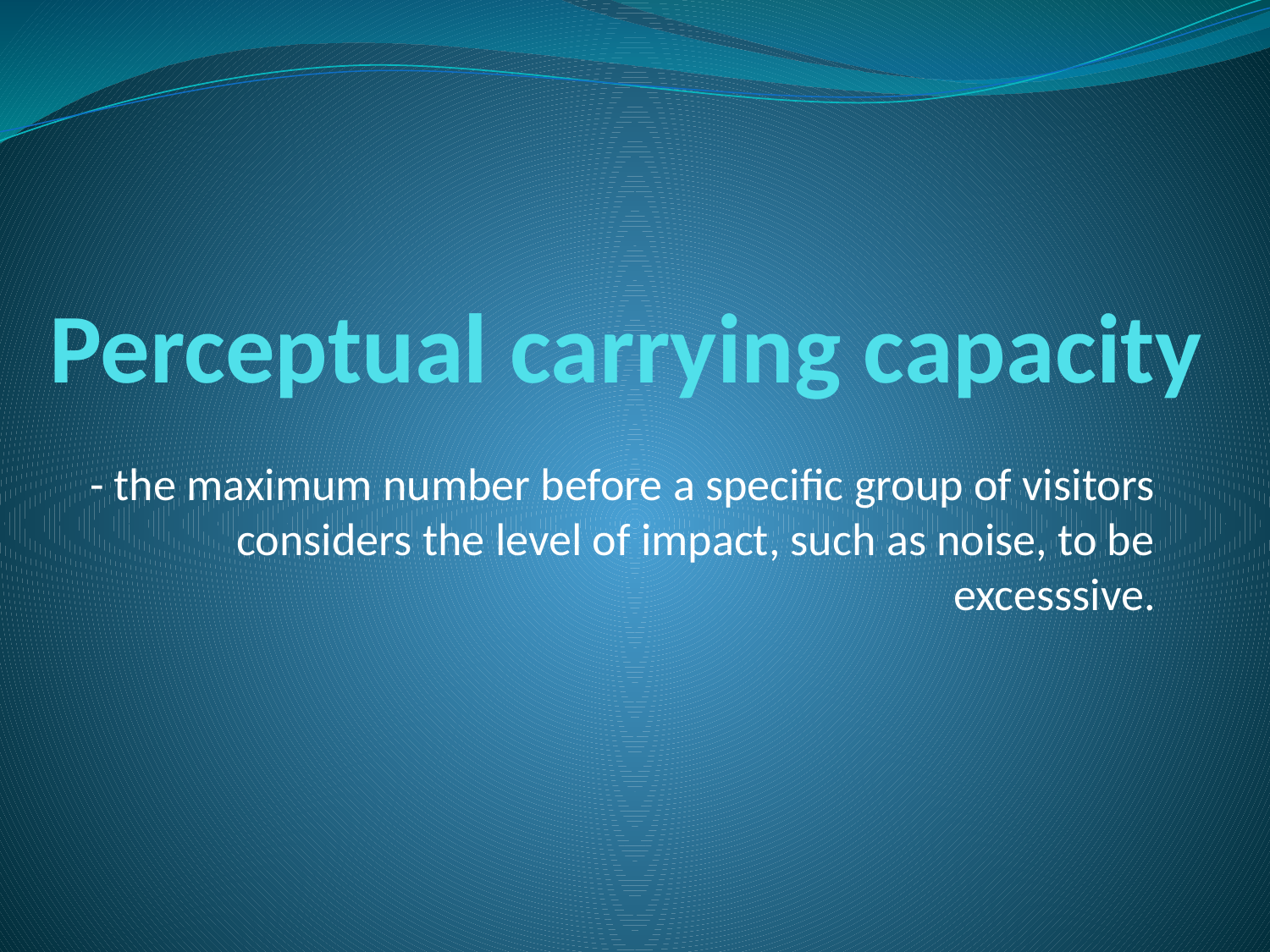

# Perceptual carrying capacity
- the maximum number before a specific group of visitors considers the level of impact, such as noise, to be excesssive.